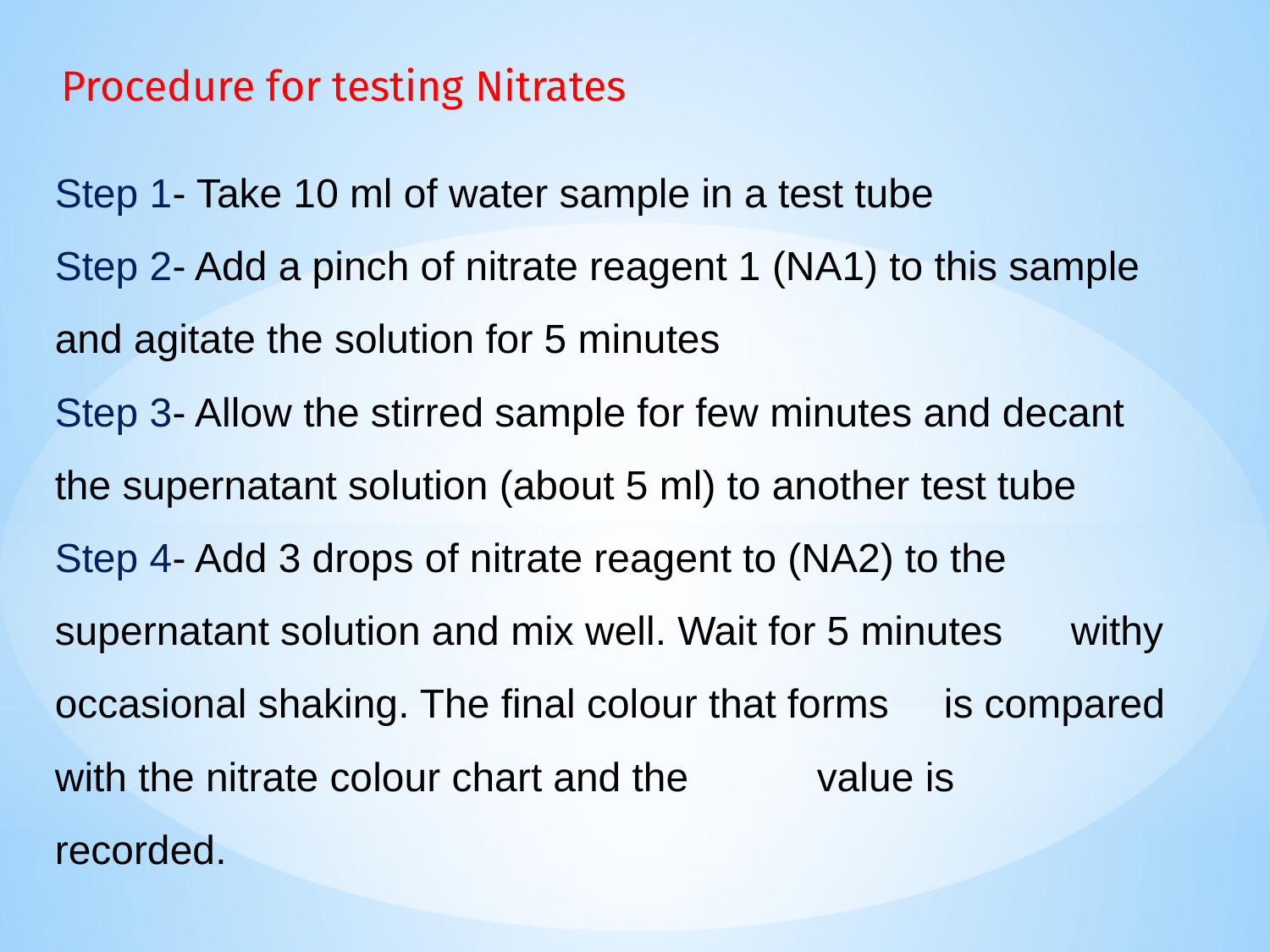

Procedure for testing Nitrates
Step 1- Take 10 ml of water sample in a test tube
Step 2- Add a pinch of nitrate reagent 1 (NA1) to this sample 	and agitate the solution for 5 minutes
Step 3- Allow the stirred sample for few minutes and decant 	the supernatant solution (about 5 ml) to another test tube
Step 4- Add 3 drops of nitrate reagent to (NA2) to the 	supernatant solution and mix well. Wait for 5 minutes 	withy occasional shaking. The final colour that forms 	is compared with the nitrate colour chart and the 	value is 	recorded.